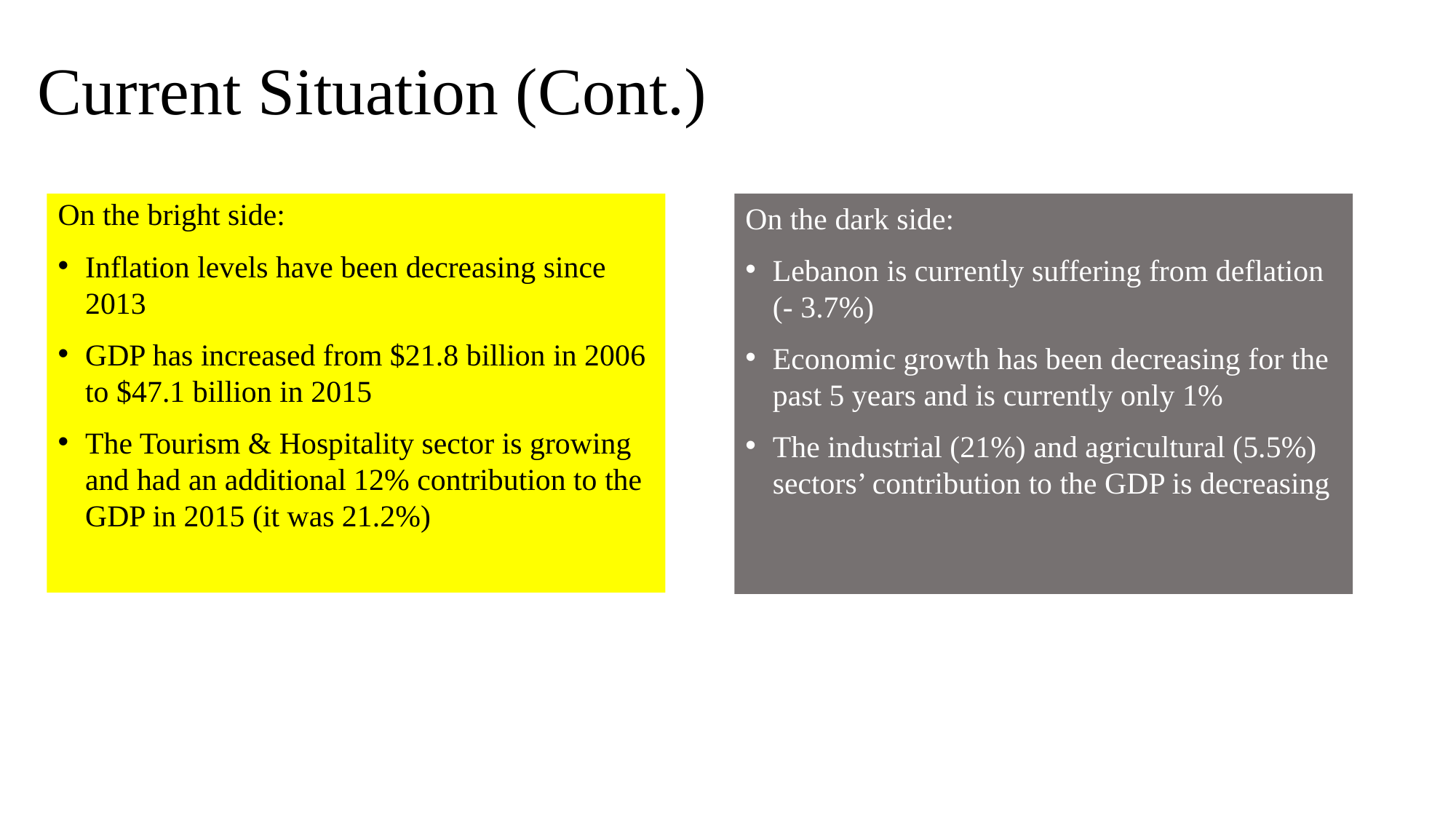

# Current Situation (Cont.)
On the bright side:
Inflation levels have been decreasing since 2013
GDP has increased from $21.8 billion in 2006 to $47.1 billion in 2015
The Tourism & Hospitality sector is growing and had an additional 12% contribution to the GDP in 2015 (it was 21.2%)

On the dark side:
Lebanon is currently suffering from deflation (- 3.7%)
Economic growth has been decreasing for the past 5 years and is currently only 1%
The industrial (21%) and agricultural (5.5%) sectors’ contribution to the GDP is decreasing